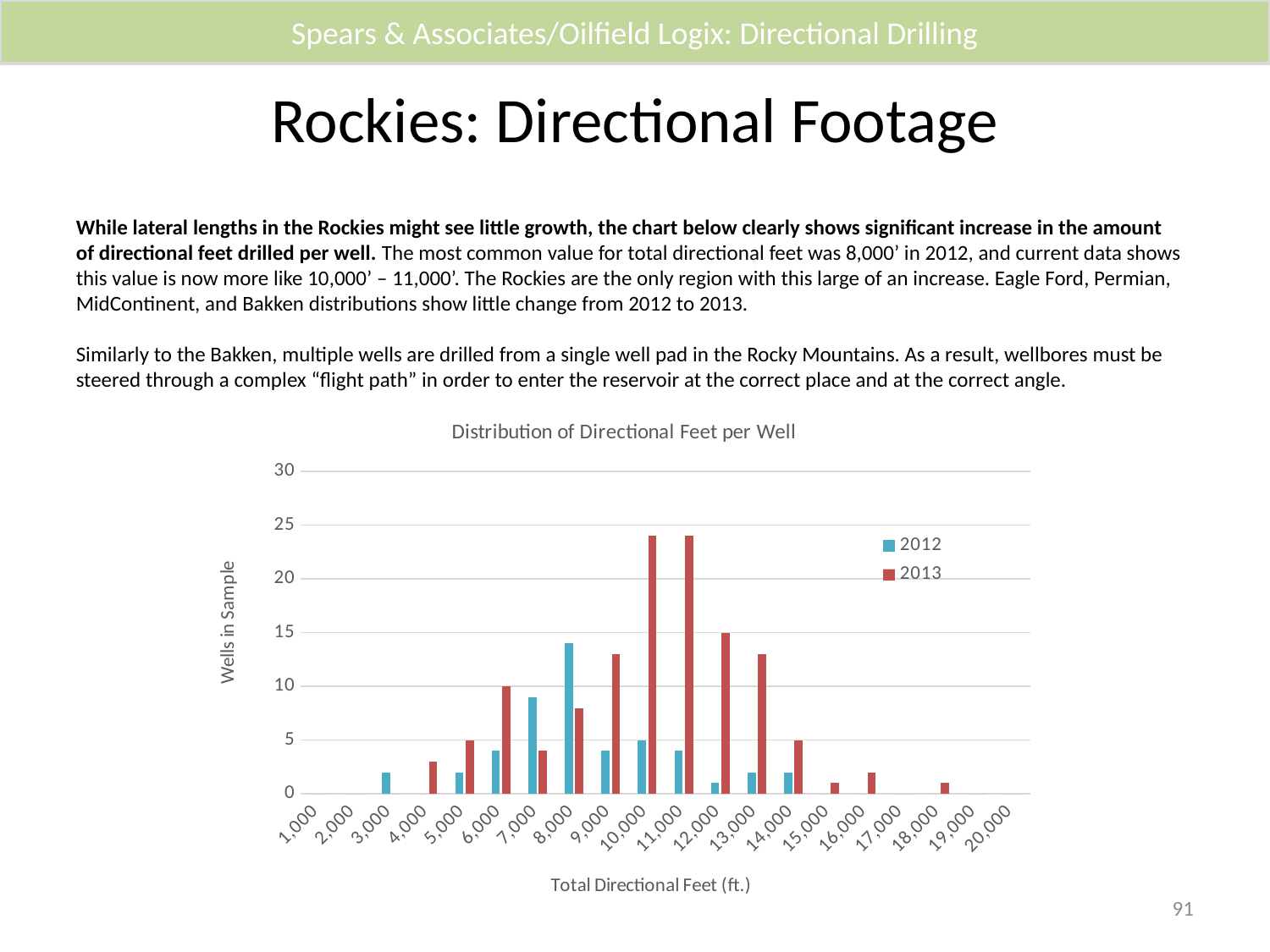

Spears & Associates/Oilfield Logix: Directional Drilling
# Rockies: Directional Footage
While lateral lengths in the Rockies might see little growth, the chart below clearly shows significant increase in the amount of directional feet drilled per well. The most common value for total directional feet was 8,000’ in 2012, and current data shows this value is now more like 10,000’ – 11,000’. The Rockies are the only region with this large of an increase. Eagle Ford, Permian, MidContinent, and Bakken distributions show little change from 2012 to 2013.

Similarly to the Bakken, multiple wells are drilled from a single well pad in the Rocky Mountains. As a result, wellbores must be steered through a complex “flight path” in order to enter the reservoir at the correct place and at the correct angle.

### Chart: Distribution of Directional Feet per Well

| Category | 2012 | 2013 |
|---|---|---|
| 1000 | 0.0 | 0.0 |
| 2000 | 0.0 | 0.0 |
| 3000 | 2.0 | 0.0 |
| 4000 | 0.0 | 3.0 |
| 5000 | 2.0 | 5.0 |
| 6000 | 4.0 | 10.0 |
| 7000 | 9.0 | 4.0 |
| 8000 | 14.0 | 8.0 |
| 9000 | 4.0 | 13.0 |
| 10000 | 5.0 | 24.0 |
| 11000 | 4.0 | 24.0 |
| 12000 | 1.0 | 15.0 |
| 13000 | 2.0 | 13.0 |
| 14000 | 2.0 | 5.0 |
| 15000 | 0.0 | 1.0 |
| 16000 | 0.0 | 2.0 |
| 17000 | 0.0 | 0.0 |
| 18000 | 0.0 | 1.0 |
| 19000 | 0.0 | 0.0 |
| 20000 | 0.0 | 0.0 |
91